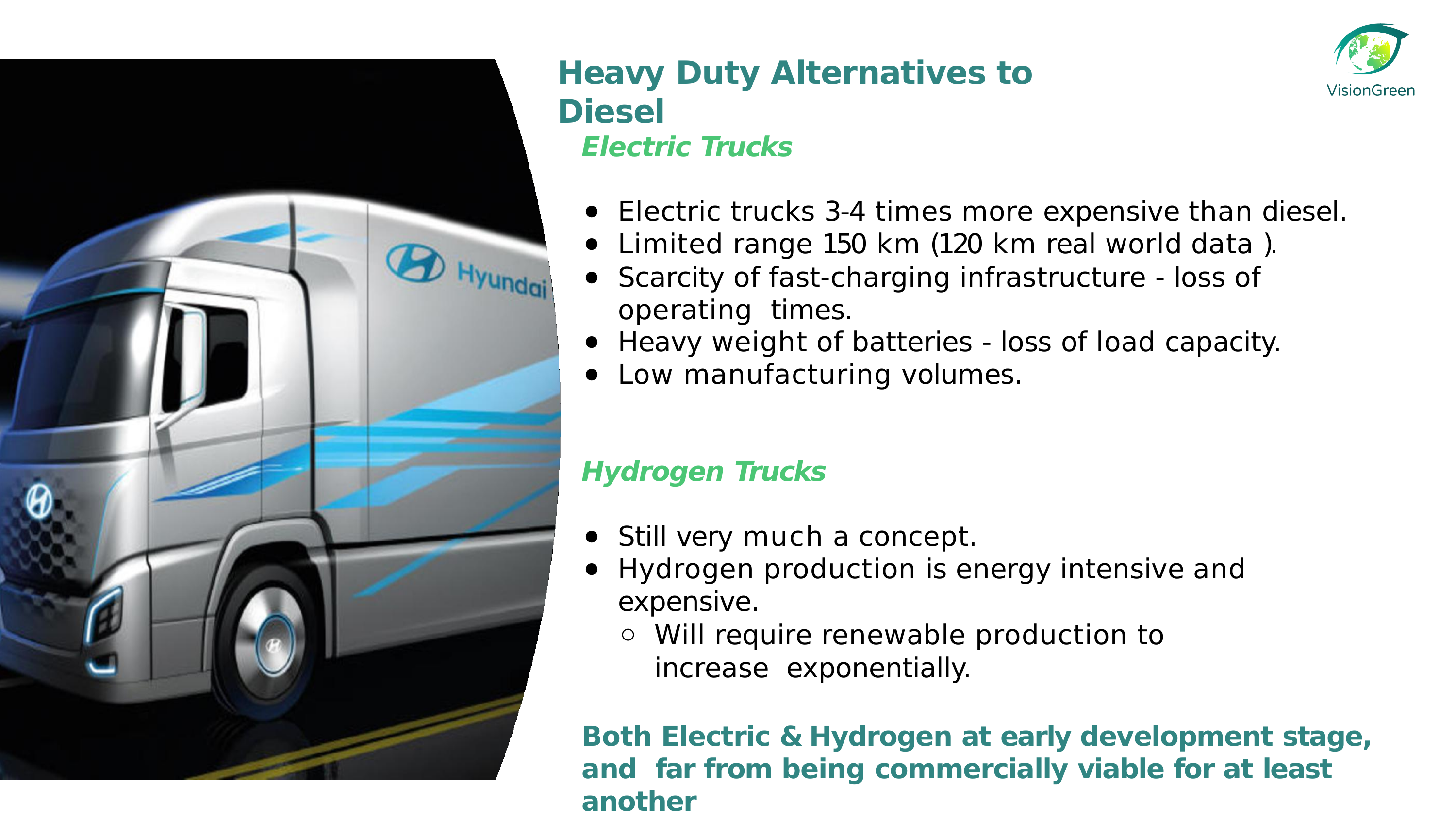

# Heavy Duty Alternatives to Diesel

Electric Trucks

Electric trucks 3-4 times more expensive than diesel.
Limited range 150 km (120 km real world data ).
Scarcity of fast-charging infrastructure - loss of operating  times.
Heavy weight of batteries - loss of load capacity.
Low manufacturing volumes.

Hydrogen Trucks

Still very much a concept.
Hydrogen production is energy intensive and expensive.
Will require renewable production to increase  exponentially.

Both Electric & Hydrogen at early development stage, and  far from being commercially viable for at least another
5-10 years